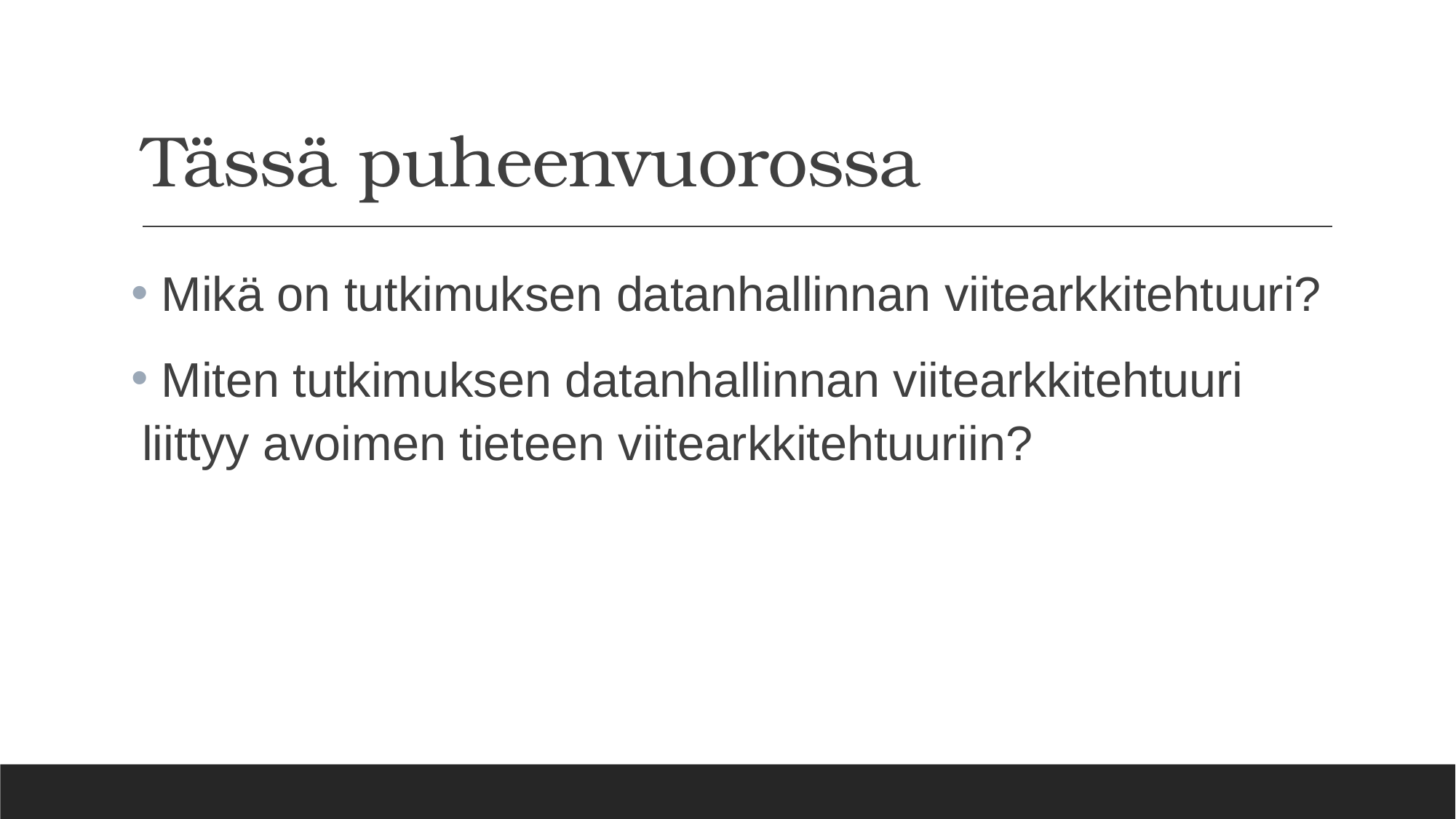

# Tässä puheenvuorossa
 Mikä on tutkimuksen datanhallinnan viitearkkitehtuuri?
 Miten tutkimuksen datanhallinnan viitearkkitehtuuri liittyy avoimen tieteen viitearkkitehtuuriin?